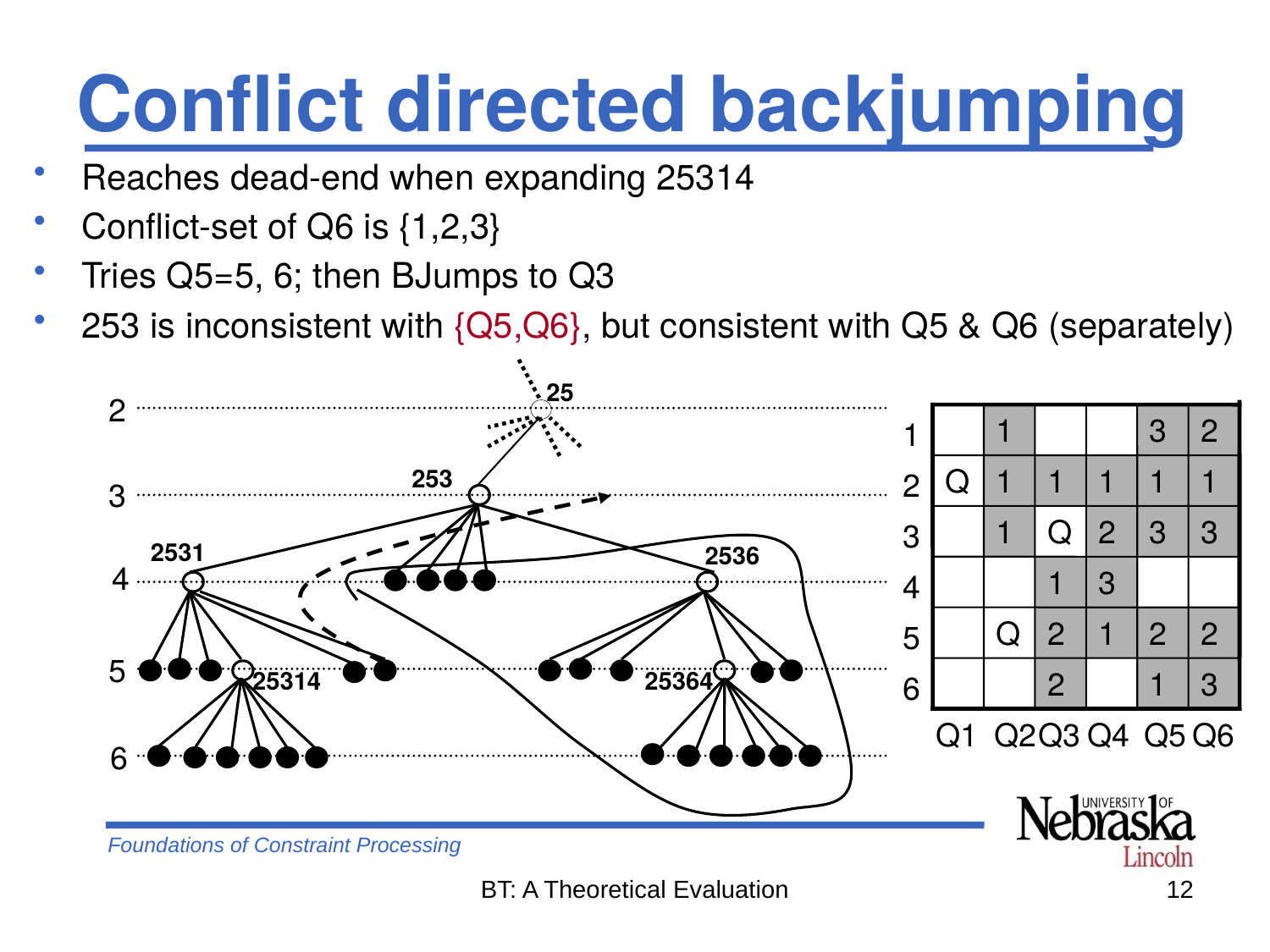

# Conflict directed backjumping
Reaches dead-end when expanding 25314
Conflict-set of Q6 is {1,2,3}
Tries Q5=5, 6; then BJumps to Q3
253 is inconsistent with {Q5,Q6}, but consistent with Q5 & Q6 (separately)

25
2

253
3

2531
2536
4

5
25314
25364

6

1

3

2

1
Q

1
1
1
1
1

2

1
Q
2
3
3
3

1
3

4

Q
2
1
2
2
5

2

1
3
6
Q1

Q2
Q3
Q4
Q5
Q6
BT: A Theoretical Evaluation
12